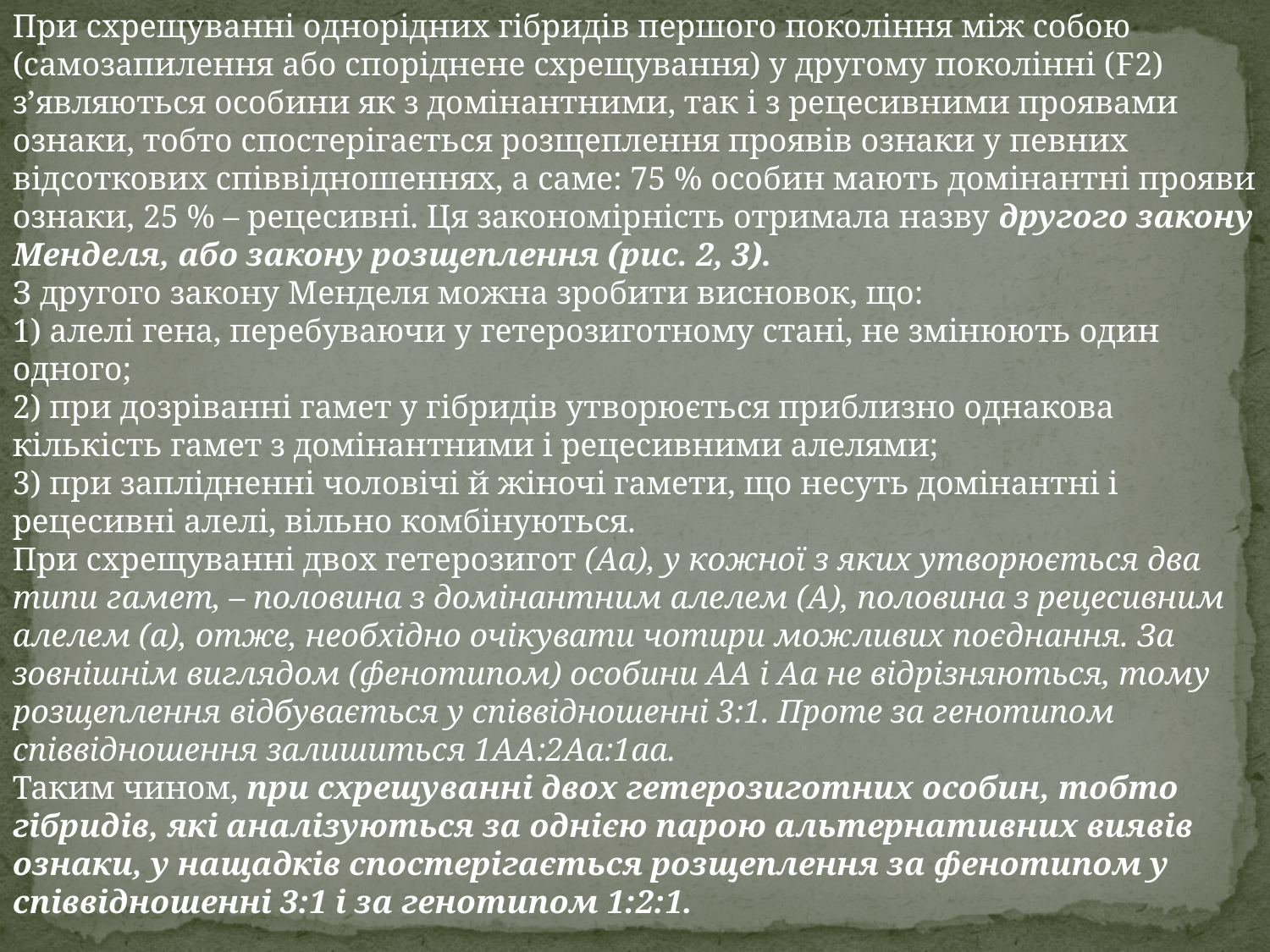

При схрещуванні однорідних гібридів першого покоління між собою (самозапилення або споріднене схрещування) у другому поколінні (F2) з’являються особини як з домінантними, так і з рецесивними проявами ознаки, тобто спостерігається розщеплення проявів ознаки у певних відсоткових співвідношеннях, а саме: 75 % особин мають домінантні прояви ознаки, 25 % – рецесивні. Ця закономірність отримала назву другого закону Менделя, або закону розщеплення (рис. 2, 3).
З другого закону Менделя можна зробити висновок, що:
1) алелі гена, перебуваючи у гетерозиготному стані, не змінюють один одного;
2) при дозріванні гамет у гібридів утворюється приблизно однакова кількість гамет з домінантними і рецесивними алелями;
3) при заплідненні чоловічі й жіночі гамети, що несуть домінантні і рецесивні алелі, вільно комбінуються.
При схрещуванні двох гетерозигот (Аа), у кожної з яких утворюється два типи гамет, – половина з домінантним алелем (А), половина з рецесивним алелем (а), отже, необхідно очікувати чотири можливих поєднання. За зовнішнім виглядом (фенотипом) особини АА і Аа не відрізняються, тому розщеплення відбувається у співвідношенні 3:1. Проте за генотипом співвідношення залишиться 1АА:2Аа:1аа.
Таким чином, при схрещуванні двох гетерозиготних особин, тобто гібридів, які аналізуються за однією парою альтернативних виявів ознаки, у нащадків спостерігається розщеплення за фенотипом у співвідношенні 3:1 і за генотипом 1:2:1.